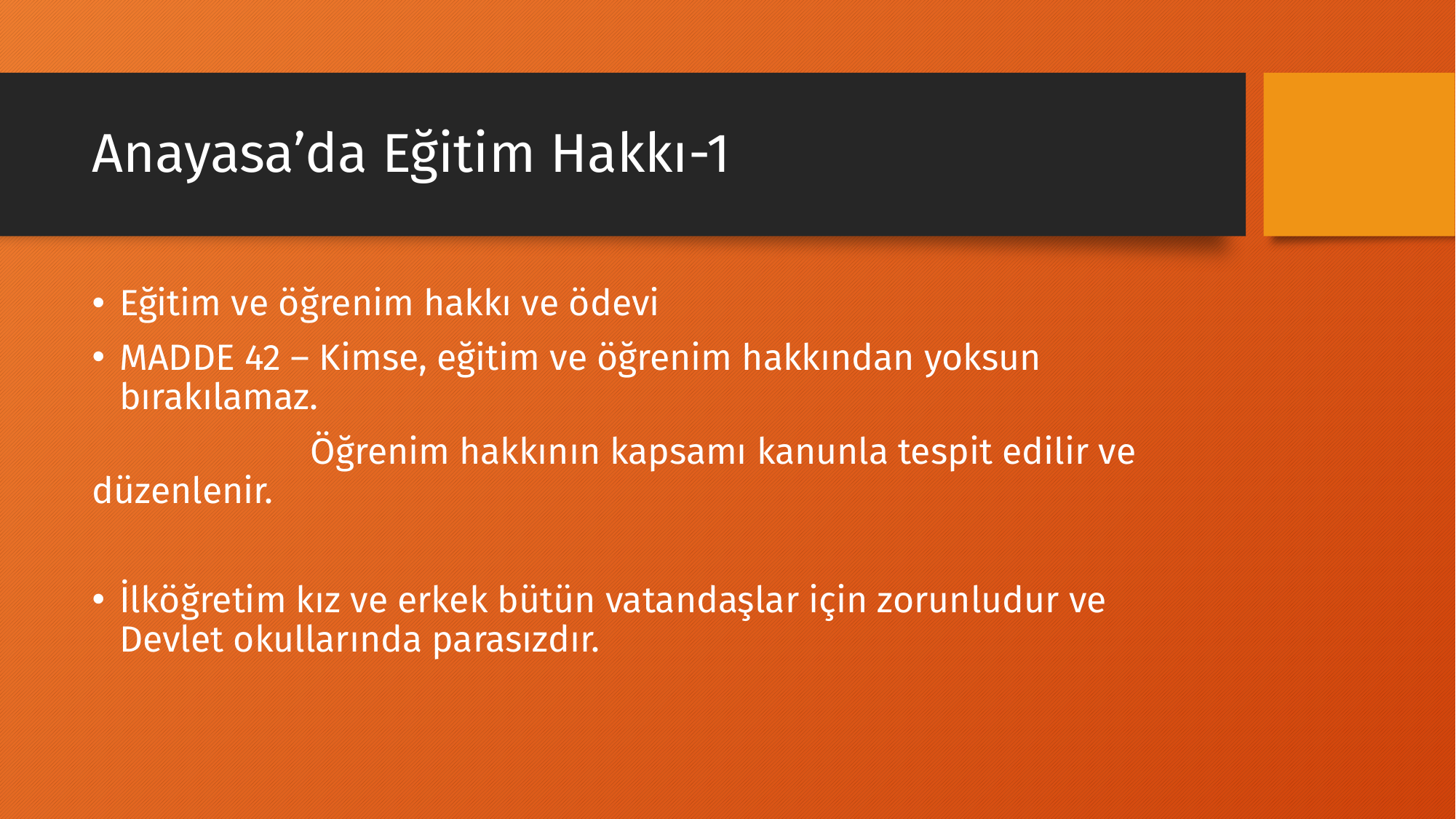

# Anayasa’da Eğitim Hakkı-1
Eğitim ve öğrenim hakkı ve ödevi
MADDE 42 – Kimse, eğitim ve öğrenim hakkından yoksun bırakılamaz.
		Öğrenim hakkının kapsamı kanunla tespit edilir ve düzenlenir.

İlköğretim kız ve erkek bütün vatandaşlar için zorunludur ve Devlet okullarında parasızdır.